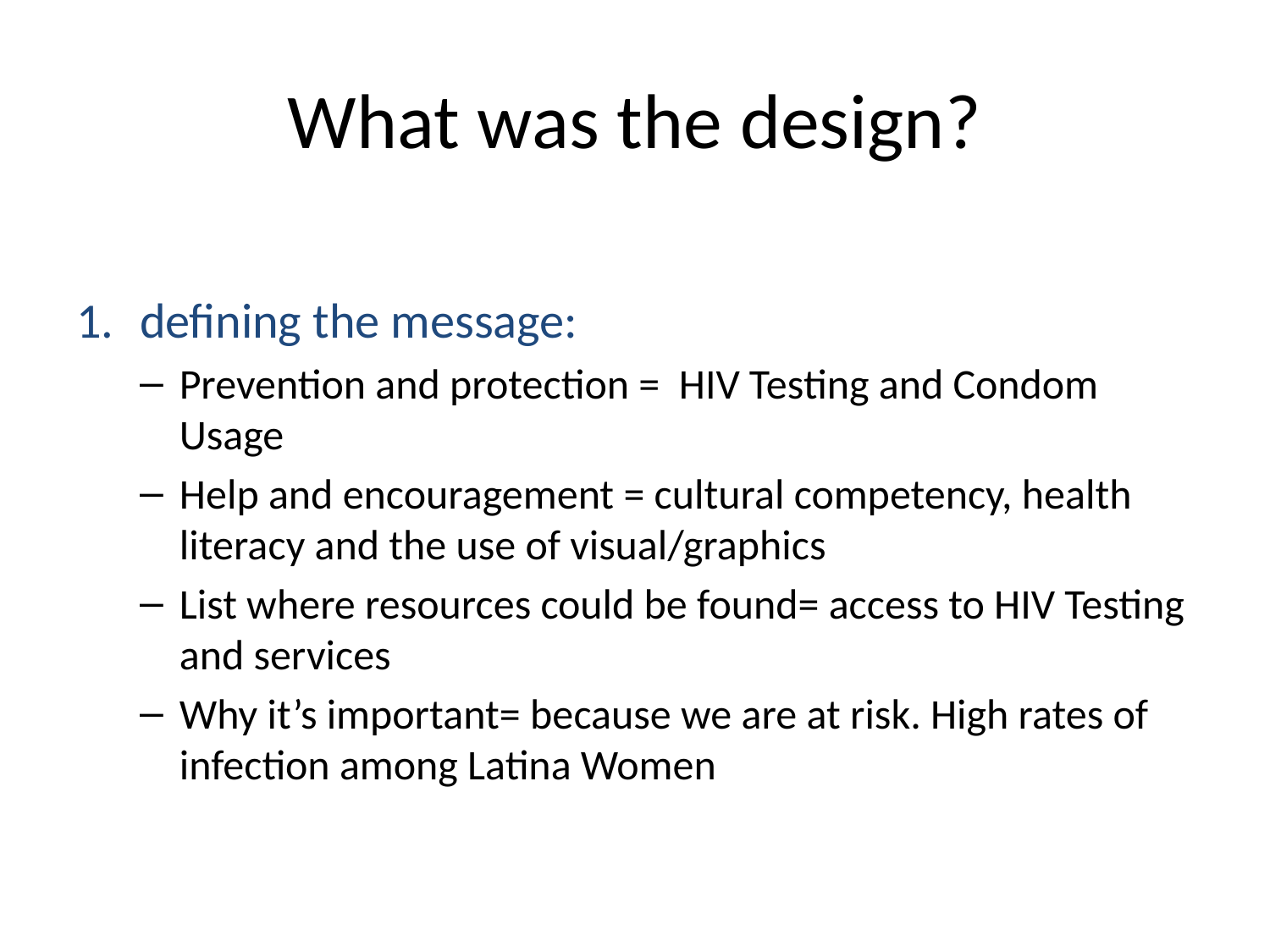

# What was the design?
defining the message:
Prevention and protection =  HIV Testing and Condom Usage
Help and encouragement = cultural competency, health literacy and the use of visual/graphics
List where resources could be found= access to HIV Testing and services
Why it’s important= because we are at risk. High rates of infection among Latina Women